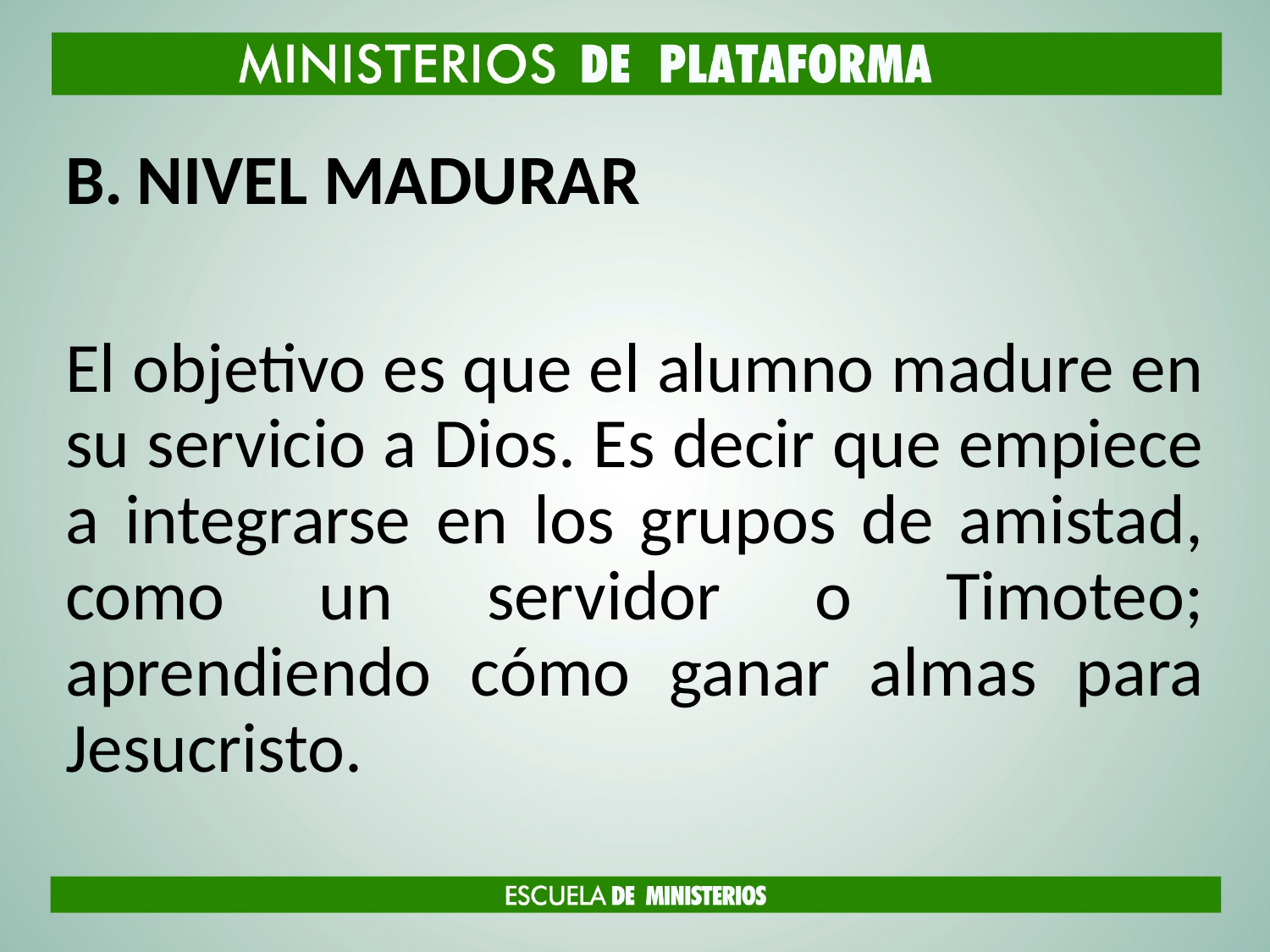

NIVEL MADURAR

El objetivo es que el alumno madure en su servicio a Dios. Es decir que empiece a integrarse en los grupos de amistad, como un servidor o Timoteo; aprendiendo cómo ganar almas para Jesucristo.